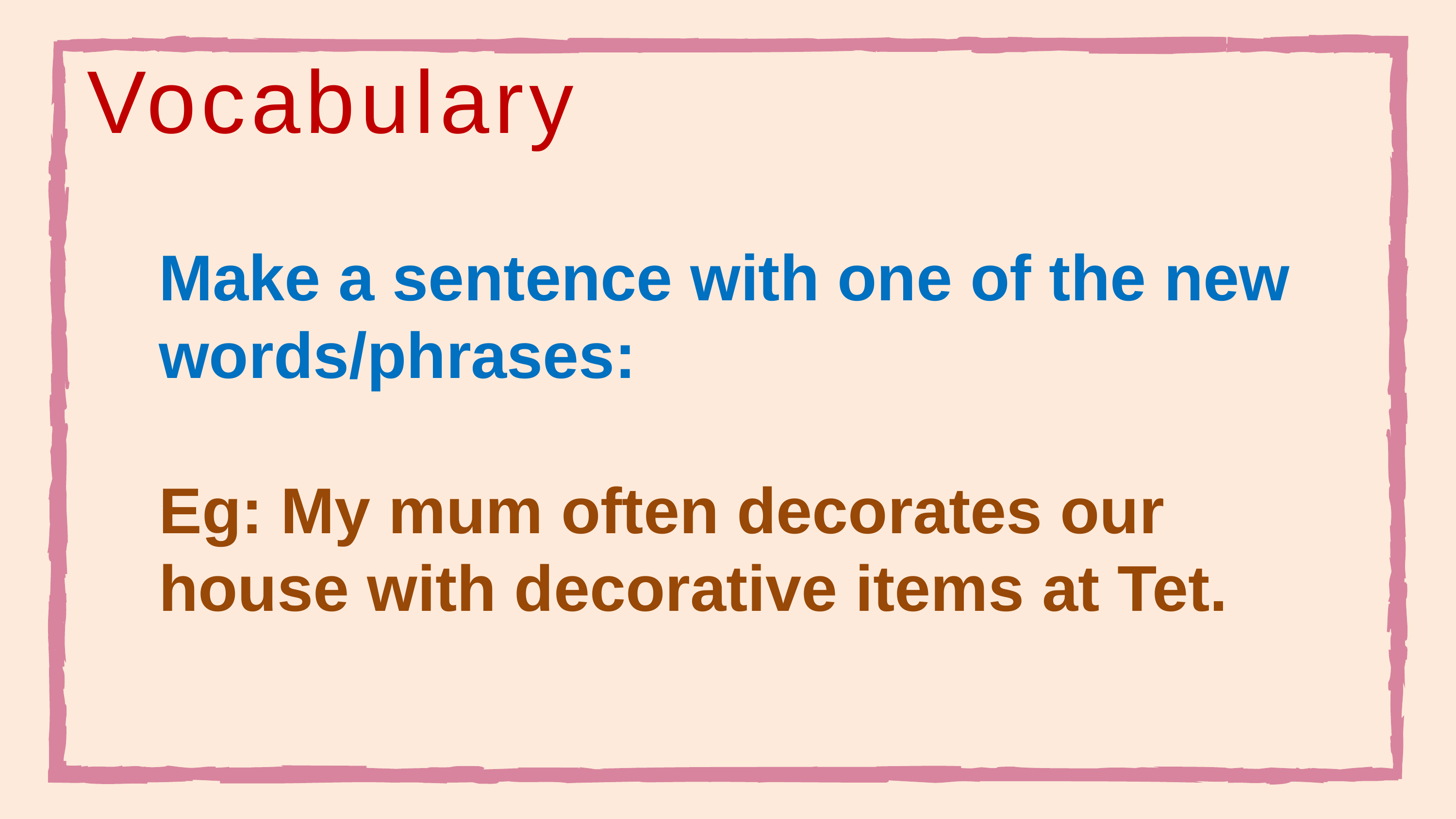

Vocabulary

Make a sentence with one of the new words/phrases:

Eg: My mum often decorates our house with decorative items at Tet.